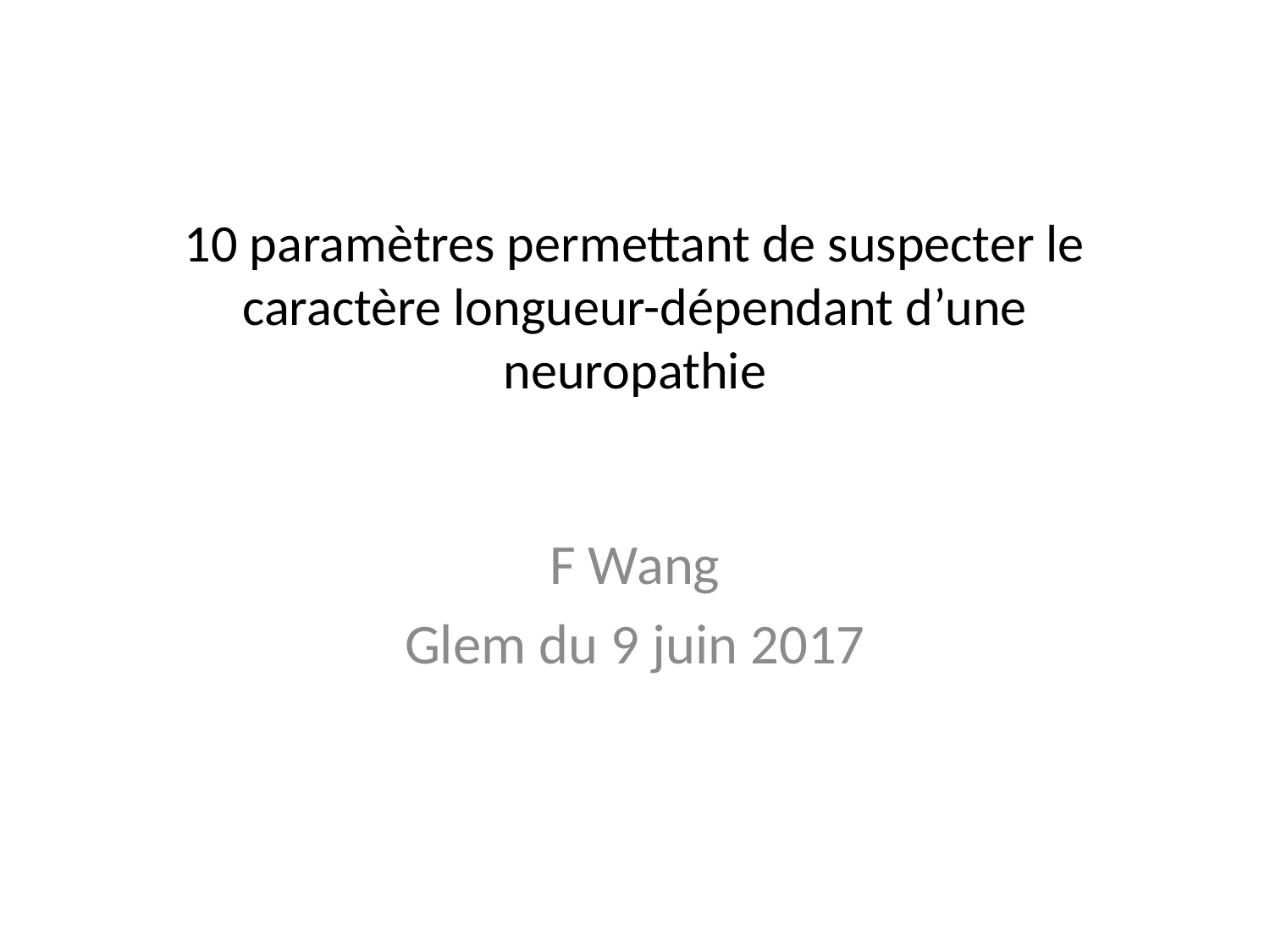

# 10 paramètres permettant de suspecter le caractère longueur-dépendant d’une neuropathie
F Wang
Glem du 9 juin 2017